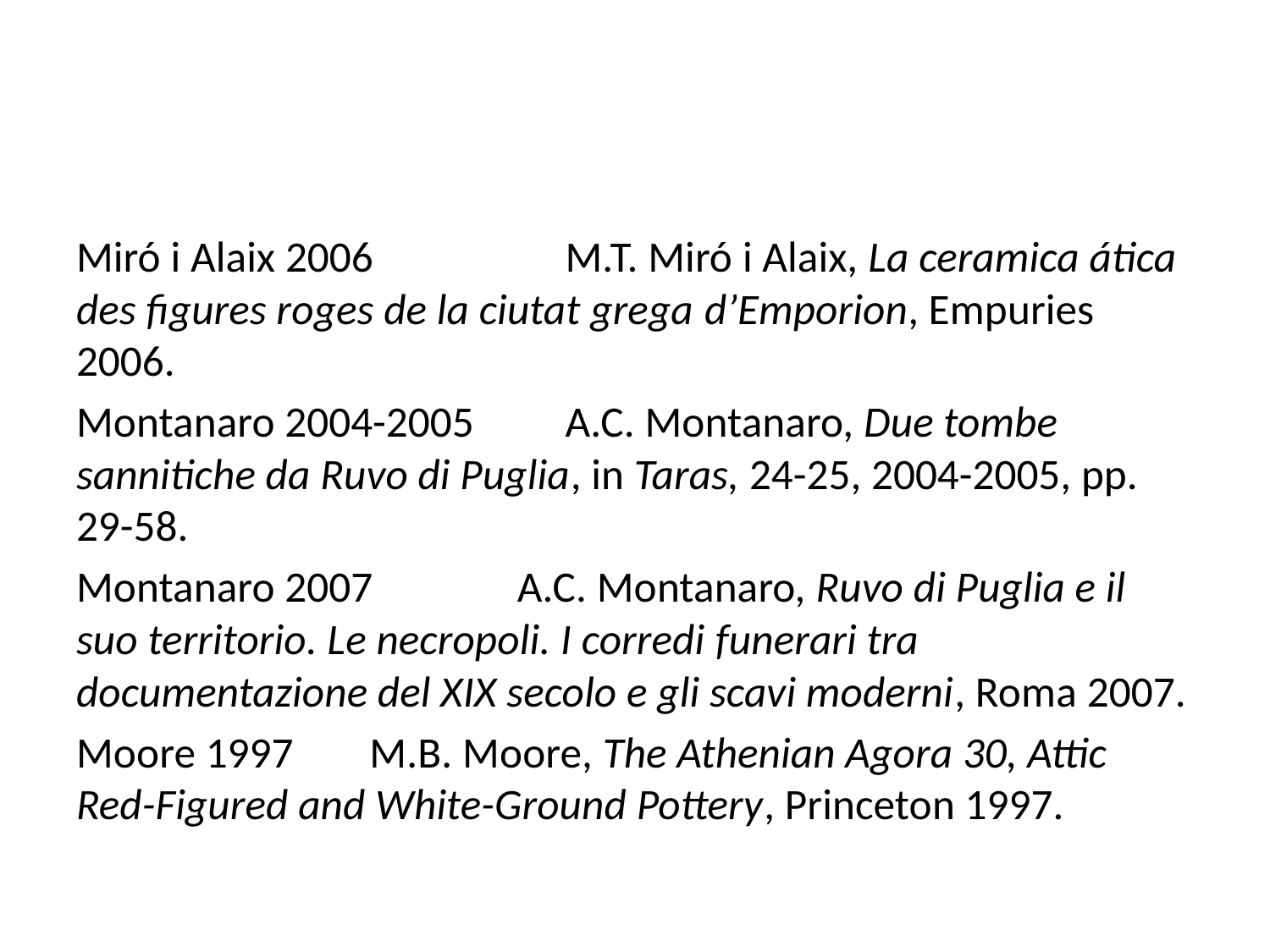

#
Miró i Alaix 2006  	 	M.T. Miró i Alaix, La ceramica ática des figures roges de la ciutat grega d’Emporion, Empuries 2006.
Montanaro 2004-2005   	A.C. Montanaro, Due tombe sannitiche da Ruvo di Puglia, in Taras, 24-25, 2004-2005, pp. 29-58.
Montanaro 2007 	     A.C. Montanaro, Ruvo di Puglia e il suo territorio. Le necropoli. I corredi funerari tra documentazione del XIX secolo e gli scavi moderni, Roma 2007.
Moore 1997 		M.B. Moore, The Athenian Agora 30, Attic Red-Figured and White-Ground Pottery, Princeton 1997.